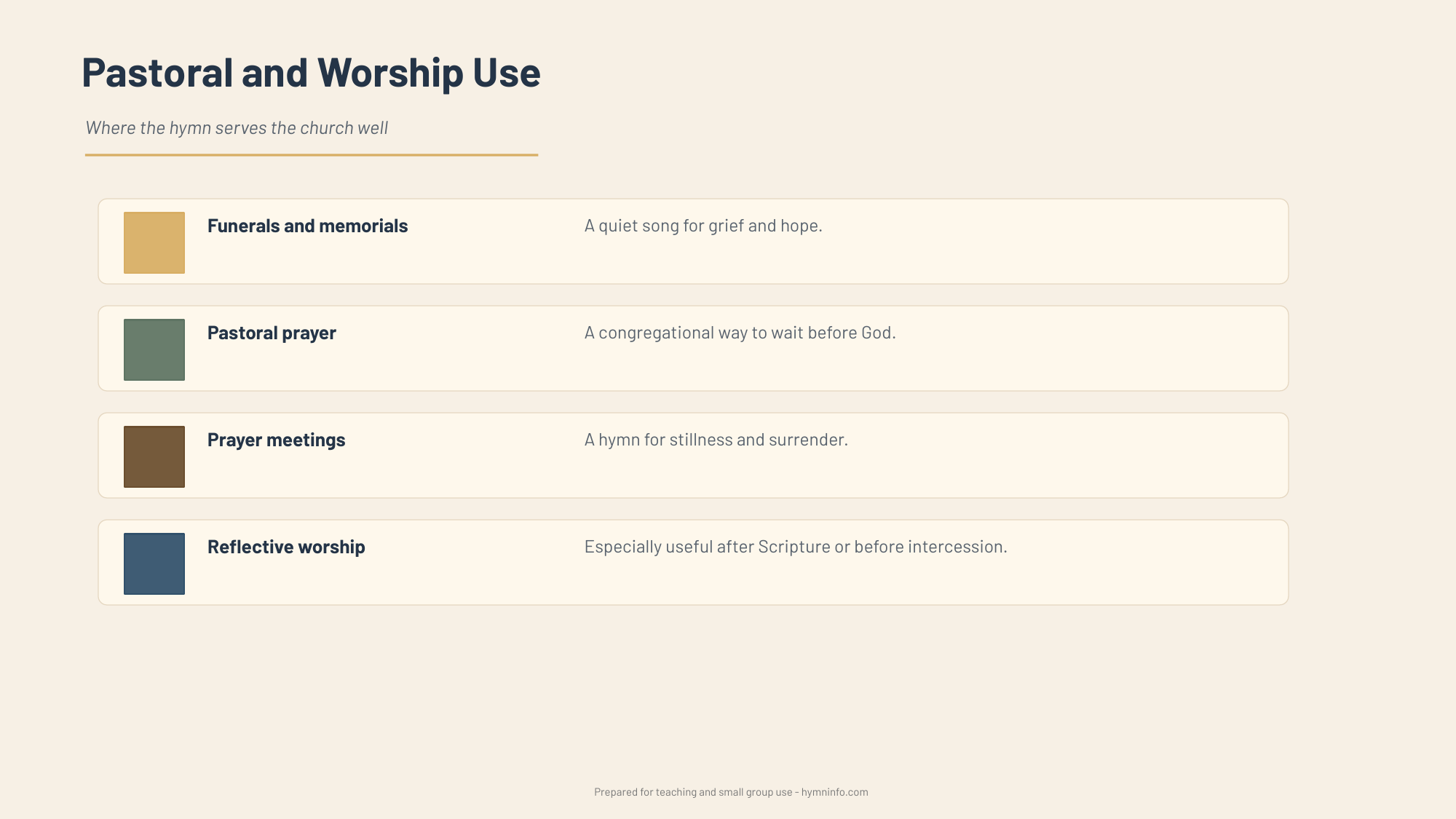

Pastoral and Worship Use
Where the hymn serves the church well

Funerals and memorials
A quiet song for grief and hope.

Pastoral prayer
A congregational way to wait before God.

Prayer meetings
A hymn for stillness and surrender.

Reflective worship
Especially useful after Scripture or before intercession.

Prepared for teaching and small group use - hymninfo.com